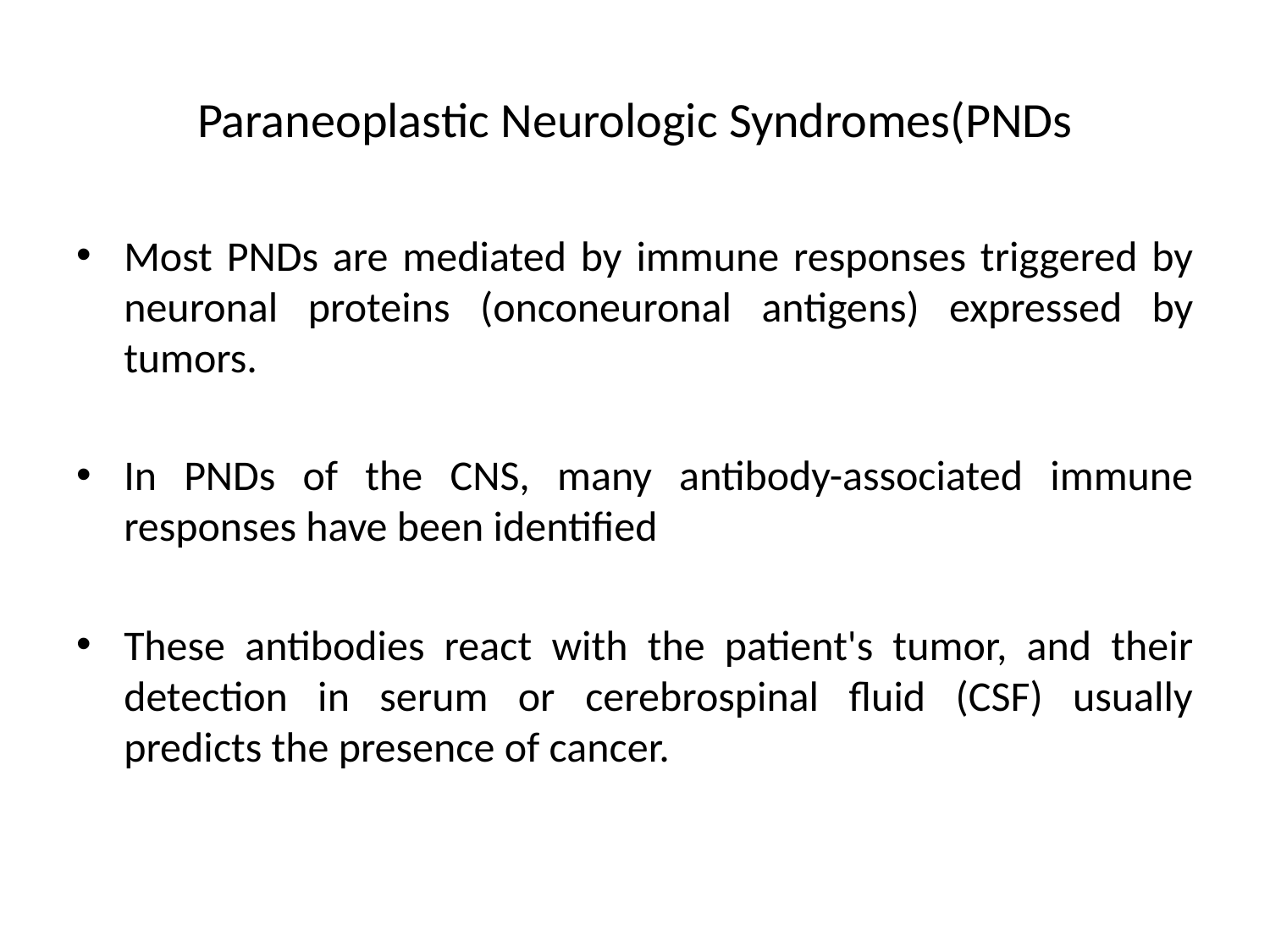

# Paraneoplastic Neurologic Syndromes(PNDs
Most PNDs are mediated by immune responses triggered by neuronal proteins (onconeuronal antigens) expressed by tumors.

In PNDs of the CNS, many antibody-associated immune responses have been identified

These antibodies react with the patient's tumor, and their detection in serum or cerebrospinal fluid (CSF) usually predicts the presence of cancer.